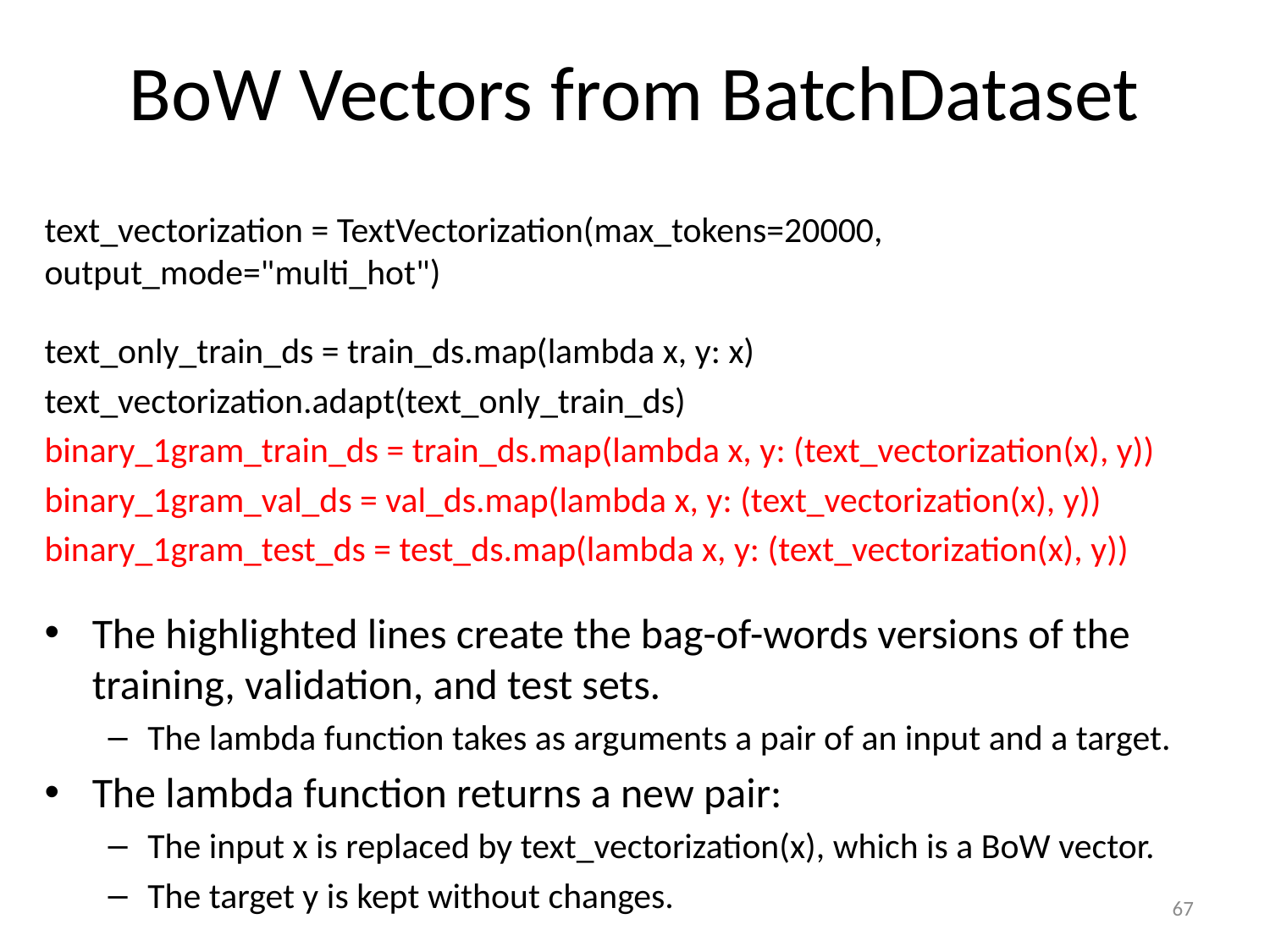

# BoW Vectors from BatchDataset
text_vectorization = TextVectorization(max_tokens=20000, output_mode="multi_hot")

text_only_train_ds = train_ds.map(lambda x, y: x)
text_vectorization.adapt(text_only_train_ds)
binary_1gram_train_ds = train_ds.map(lambda x, y: (text_vectorization(x), y))
binary_1gram_val_ds = val_ds.map(lambda x, y: (text_vectorization(x), y))
binary_1gram_test_ds = test_ds.map(lambda x, y: (text_vectorization(x), y))

The highlighted lines create the bag-of-words versions of the training, validation, and test sets.
The lambda function takes as arguments a pair of an input and a target.
The lambda function returns a new pair:
The input x is replaced by text_vectorization(x), which is a BoW vector.
The target y is kept without changes.
67